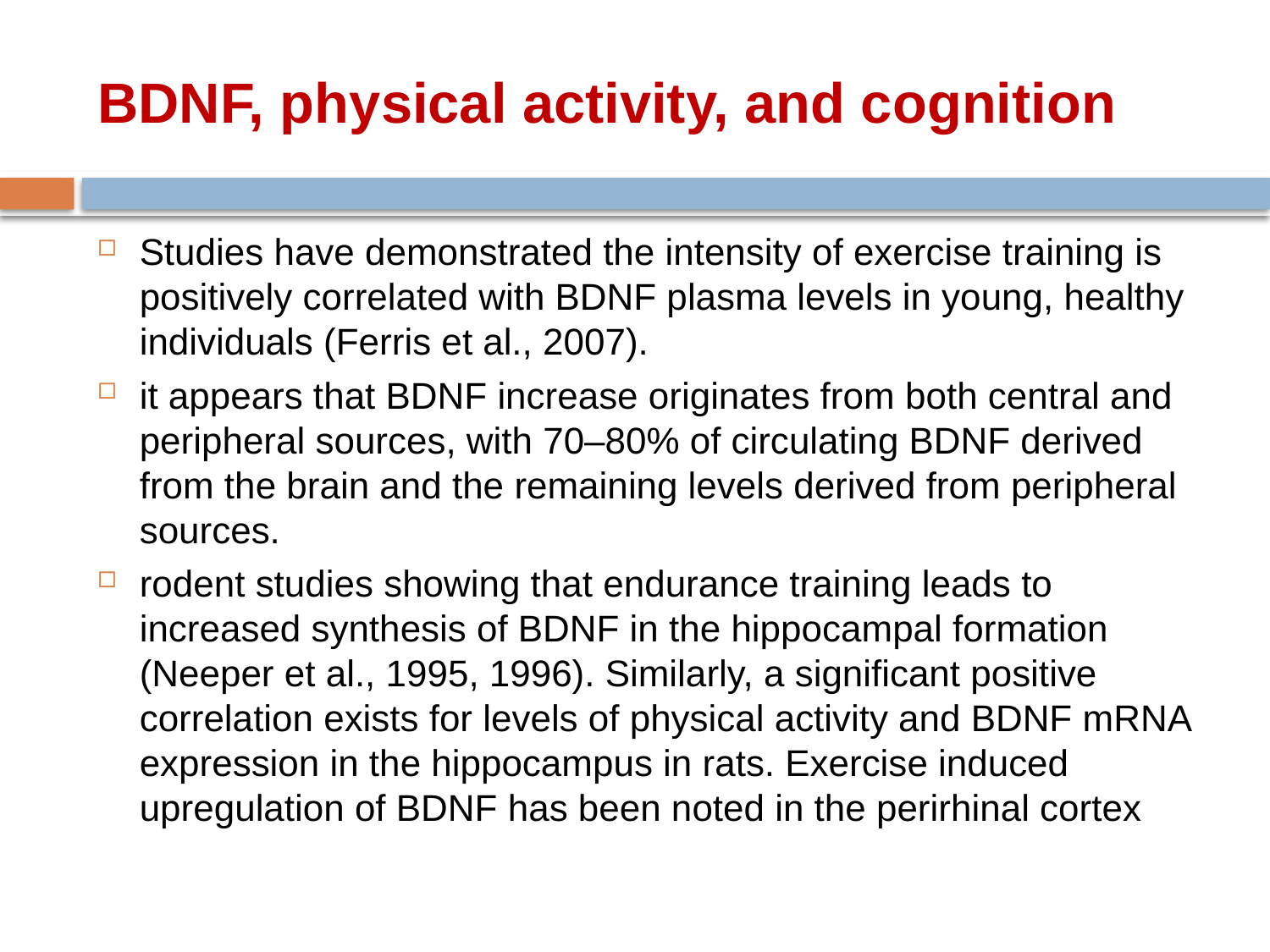

# BDNF, physical activity, and cognition
Studies have demonstrated the intensity of exercise training is positively correlated with BDNF plasma levels in young, healthy individuals (Ferris et al., 2007).
it appears that BDNF increase originates from both central and peripheral sources, with 70–80% of circulating BDNF derived from the brain and the remaining levels derived from peripheral sources.
rodent studies showing that endurance training leads to increased synthesis of BDNF in the hippocampal formation (Neeper et al., 1995, 1996). Similarly, a significant positive correlation exists for levels of physical activity and BDNF mRNA expression in the hippocampus in rats. Exercise induced upregulation of BDNF has been noted in the perirhinal cortex